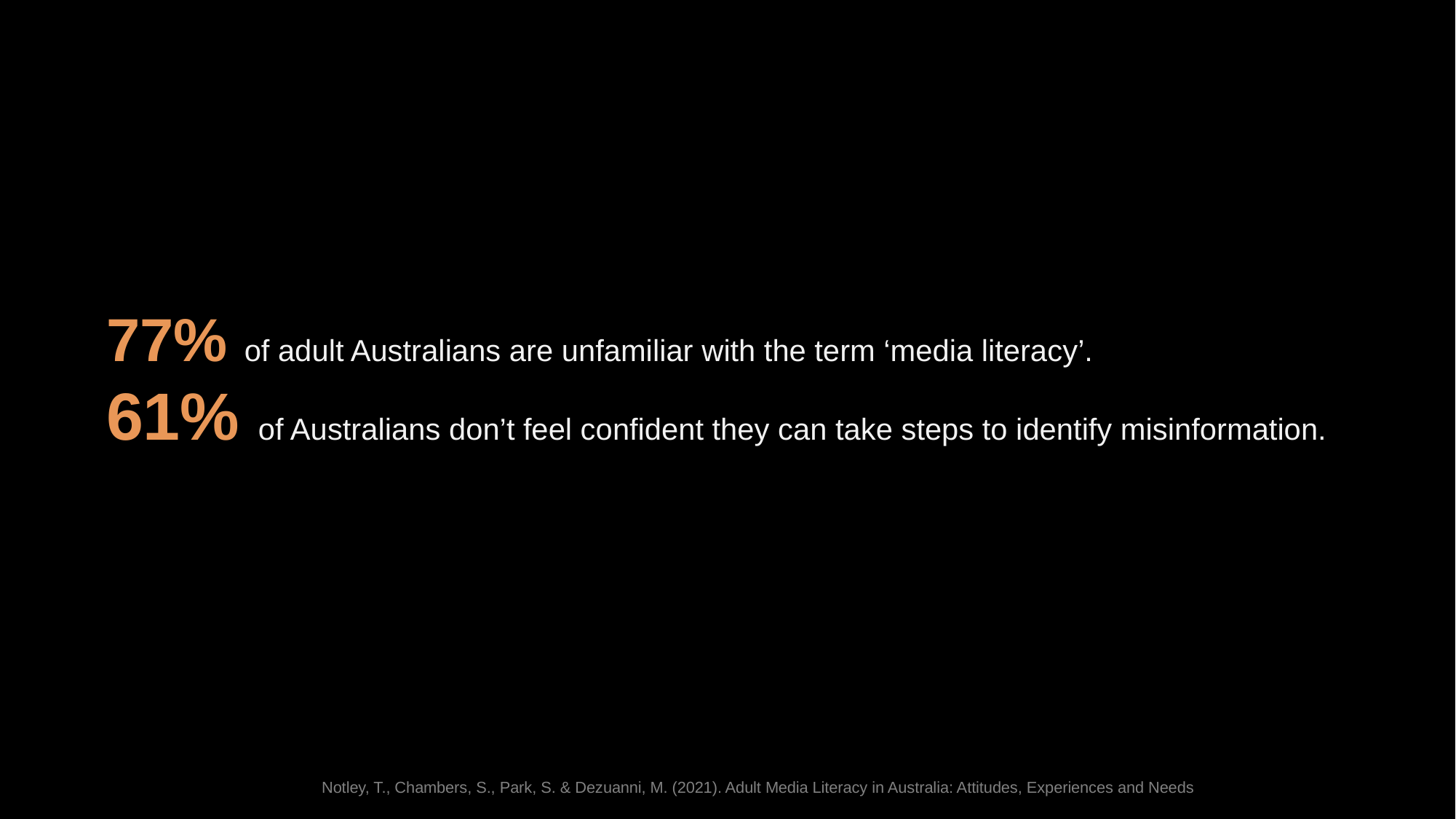

77% of adult Australians are unfamiliar with the term ‘media literacy’.
61% of Australians don’t feel confident they can take steps to identify misinformation.
Notley, T., Chambers, S., Park, S. & Dezuanni, M. (2021). Adult Media Literacy in Australia: Attitudes, Experiences and Needs